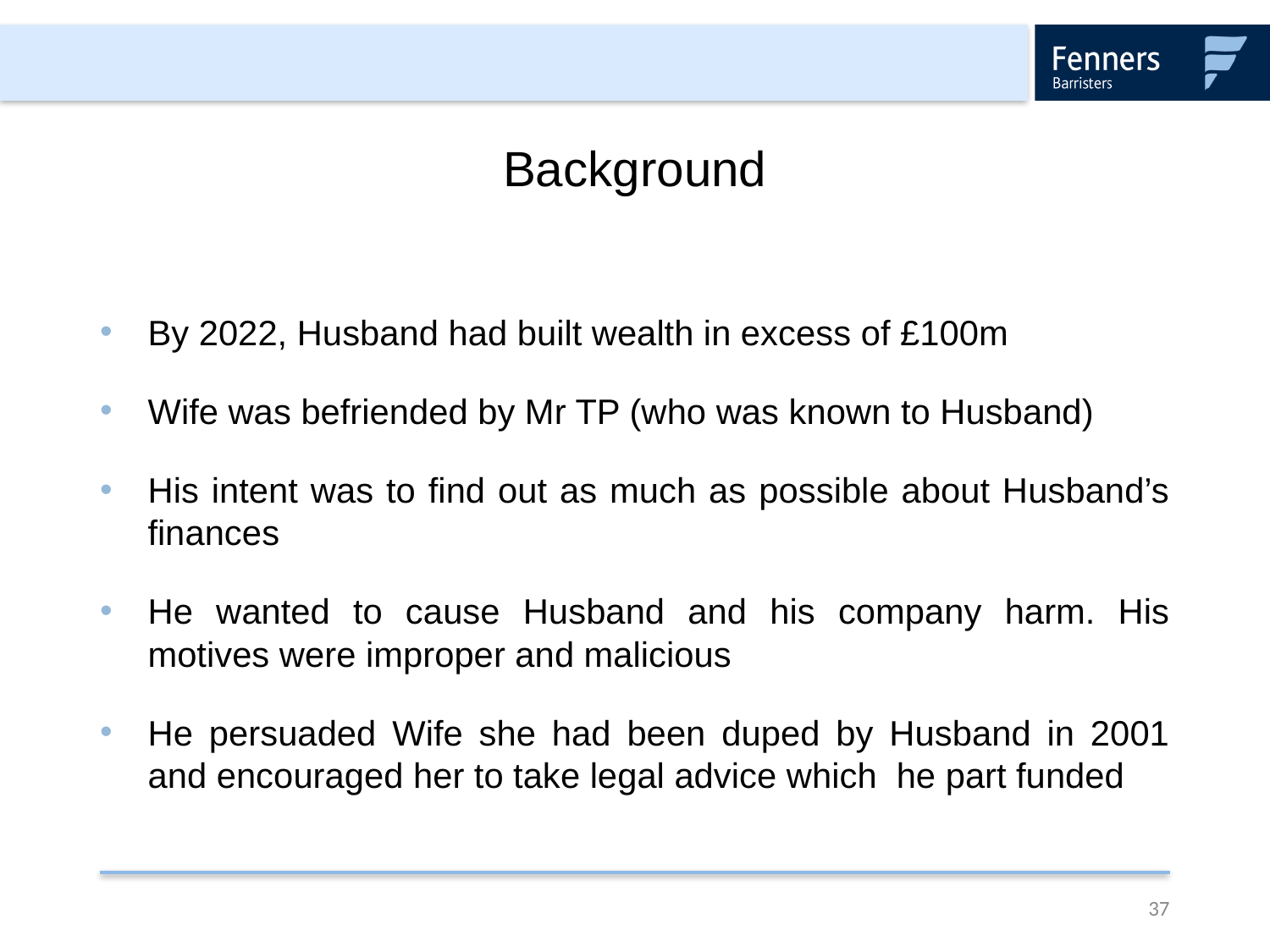

# Background

By 2022, Husband had built wealth in excess of £100m

Wife was befriended by Mr TP (who was known to Husband)

His intent was to find out as much as possible about Husband’s finances

He wanted to cause Husband and his company harm. His motives were improper and malicious

He persuaded Wife she had been duped by Husband in 2001 and encouraged her to take legal advice which  he part funded

37